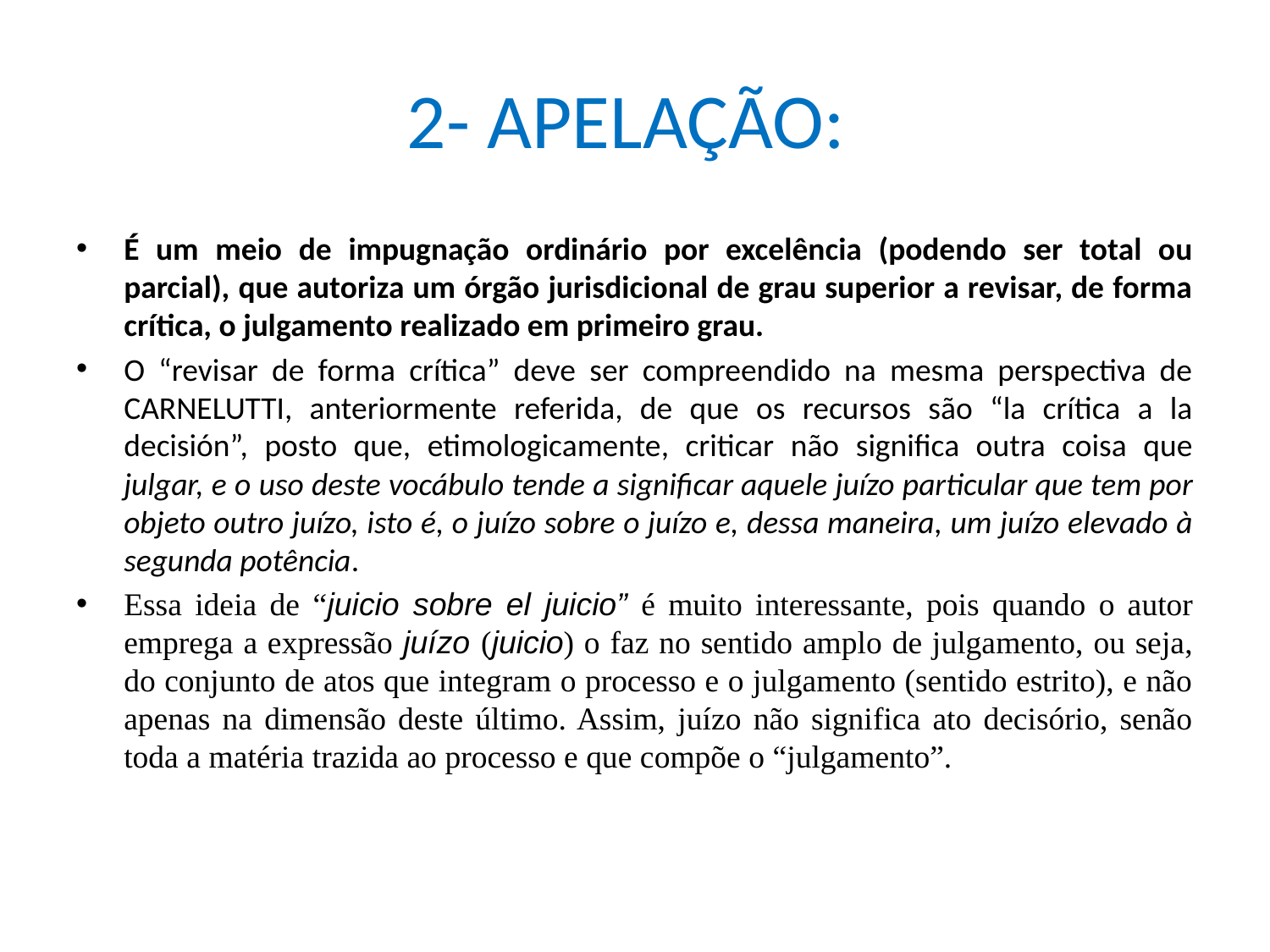

# 2- APELAÇÃO:
É um meio de impugnação ordinário por excelência (podendo ser total ou parcial), que autoriza um órgão jurisdicional de grau superior a revisar, de forma crítica, o julgamento realizado em primeiro grau.
O “revisar de forma crítica” deve ser compreendido na mesma perspectiva de CARNELUTTI, anteriormente referida, de que os recursos são “la crítica a la decisión”, posto que, etimologicamente, criticar não significa outra coisa que julgar, e o uso deste vocábulo tende a significar aquele juízo particular que tem por objeto outro juízo, isto é, o juízo sobre o juízo e, dessa maneira, um juízo elevado à segunda potência.
Essa ideia de “juicio sobre el juicio” é muito interessante, pois quando o autor emprega a expressão juízo (juicio) o faz no sentido amplo de julgamento, ou seja, do conjunto de atos que integram o processo e o julgamento (sentido estrito), e não apenas na dimensão deste último. Assim, juízo não significa ato decisório, senão toda a matéria trazida ao processo e que compõe o “julgamento”.